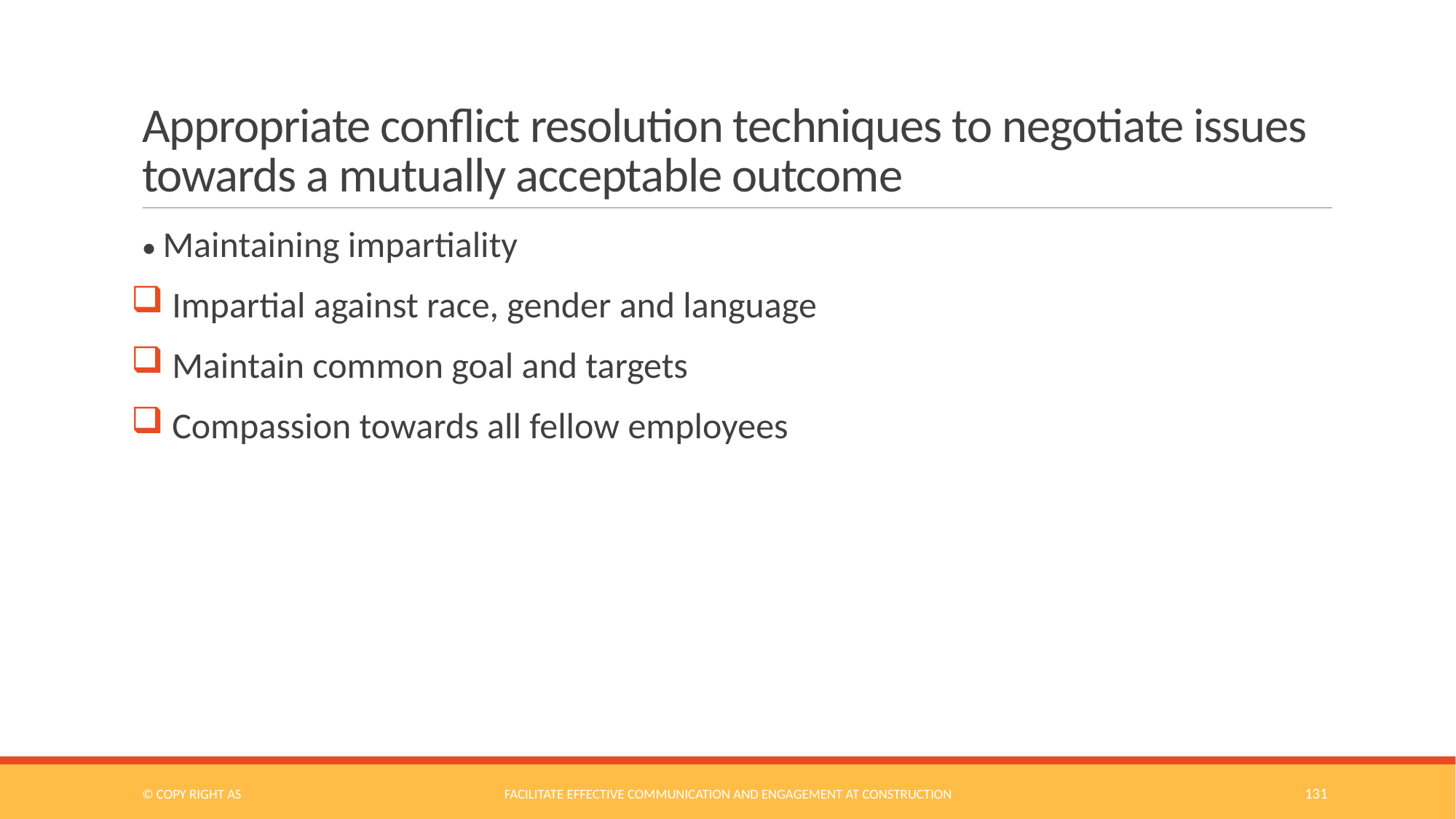

# Appropriate conflict resolution techniques to negotiate issues towards a mutually acceptable outcome
• Maintaining impartiality
 Impartial against race, gender and language
 Maintain common goal and targets
 Compassion towards all fellow employees
© COPY RIGHT AS
Facilitate Effective Communication and Engagement at Construction
131